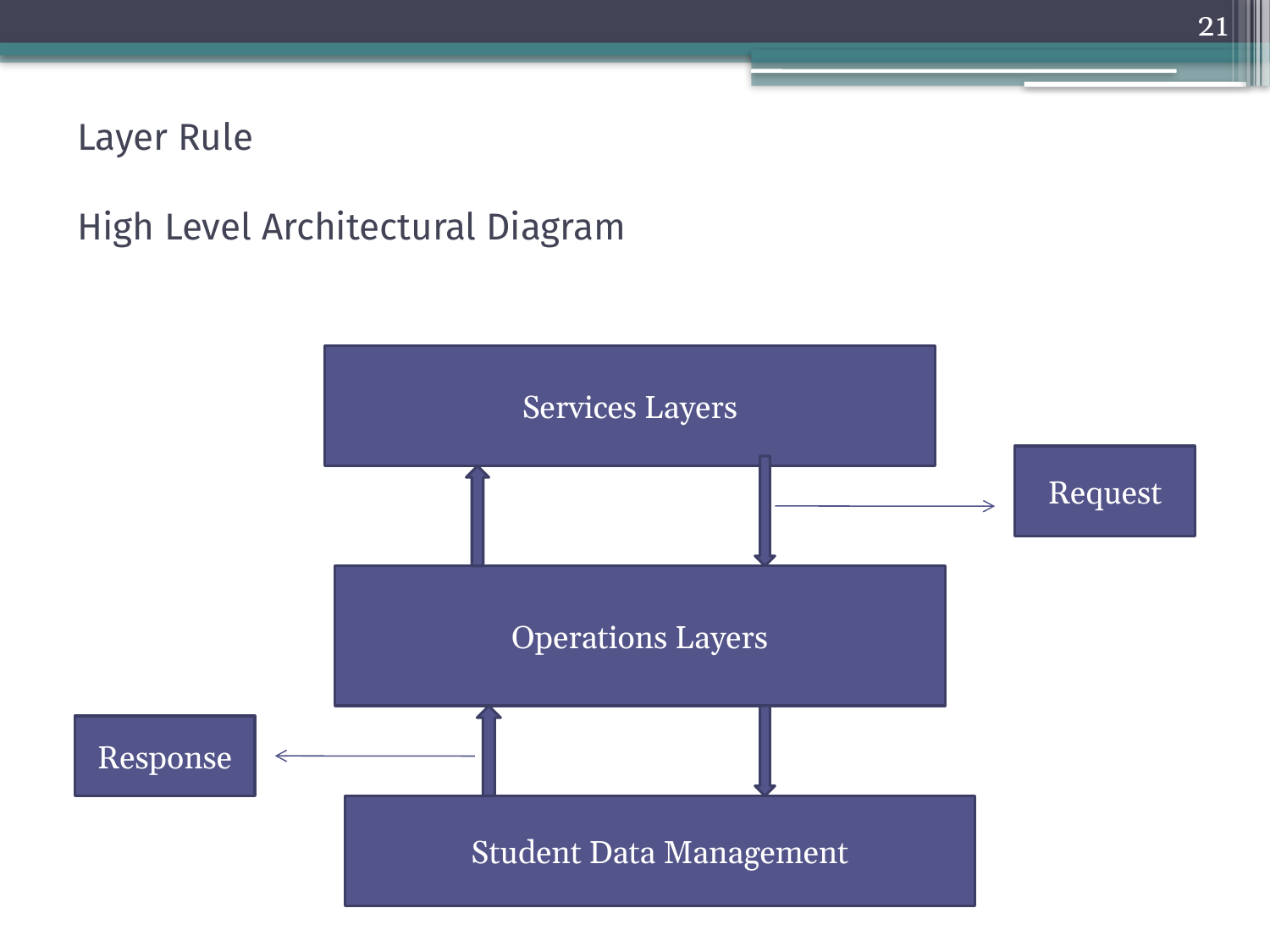

21
# Layer Rule High Level Architectural Diagram
Services Layers
Request

Operations Layers

Response
Student Data Management